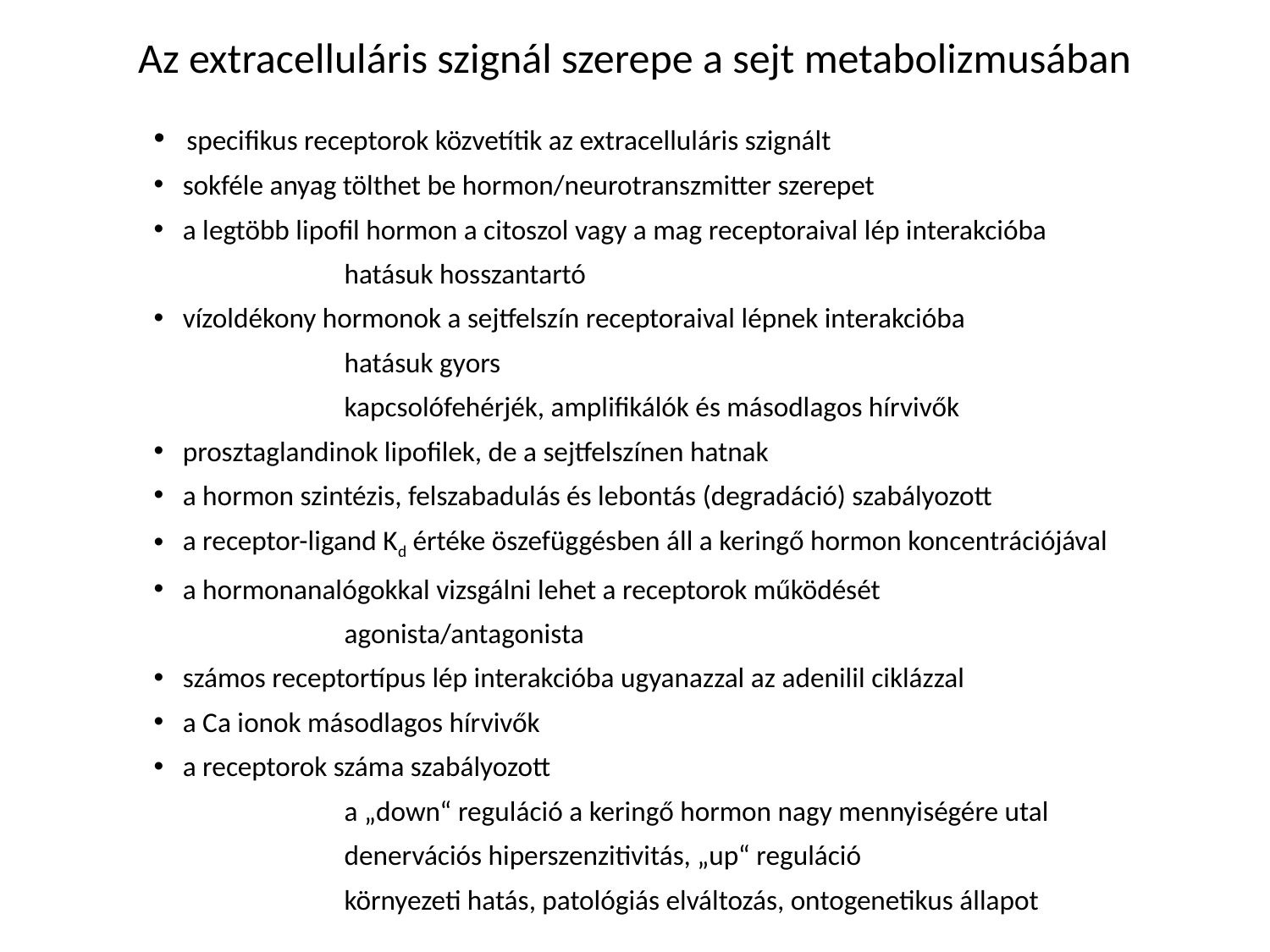

Az extracelluláris szignál szerepe a sejt metabolizmusában

   specifikus receptorok közvetítik az extracelluláris szignált
   sokféle anyag tölthet be hormon/neurotranszmitter szerepet
   a legtöbb lipofil hormon a citoszol vagy a mag receptoraival lép interakcióba
	hatásuk hosszantartó
   vízoldékony hormonok a sejtfelszín receptoraival lépnek interakcióba
   	hatásuk gyors
   	kapcsolófehérjék, amplifikálók és másodlagos hírvivők
   prosztaglandinok lipofilek, de a sejtfelszínen hatnak
   a hormon szintézis, felszabadulás és lebontás (degradáció) szabályozott
   a receptor-ligand Kd értéke öszefüggésben áll a keringő hormon koncentrációjával
   a hormonanalógokkal vizsgálni lehet a receptorok működését
   	agonista/antagonista
   számos receptortípus lép interakcióba ugyanazzal az adenilil ciklázzal
   a Ca ionok másodlagos hírvivők
   a receptorok száma szabályozott
	a „down“ reguláció a keringő hormon nagy mennyiségére utal
	denervációs hiperszenzitivitás, „up“ reguláció
	környezeti hatás, patológiás elváltozás, ontogenetikus állapot